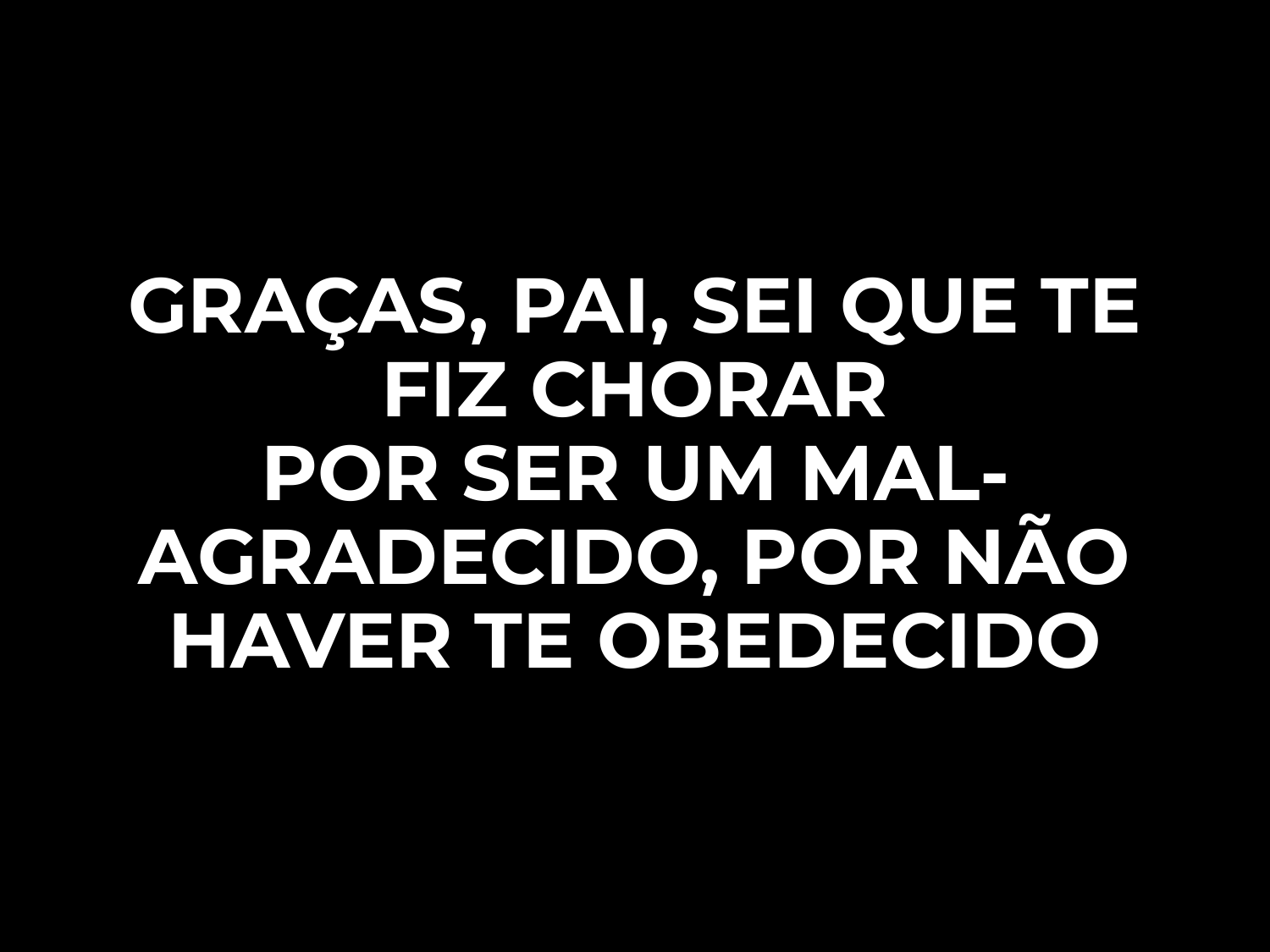

GRAÇAS, PAI, SEI QUE TE FIZ CHORAR
POR SER UM MAL-AGRADECIDO, POR NÃO HAVER TE OBEDECIDO